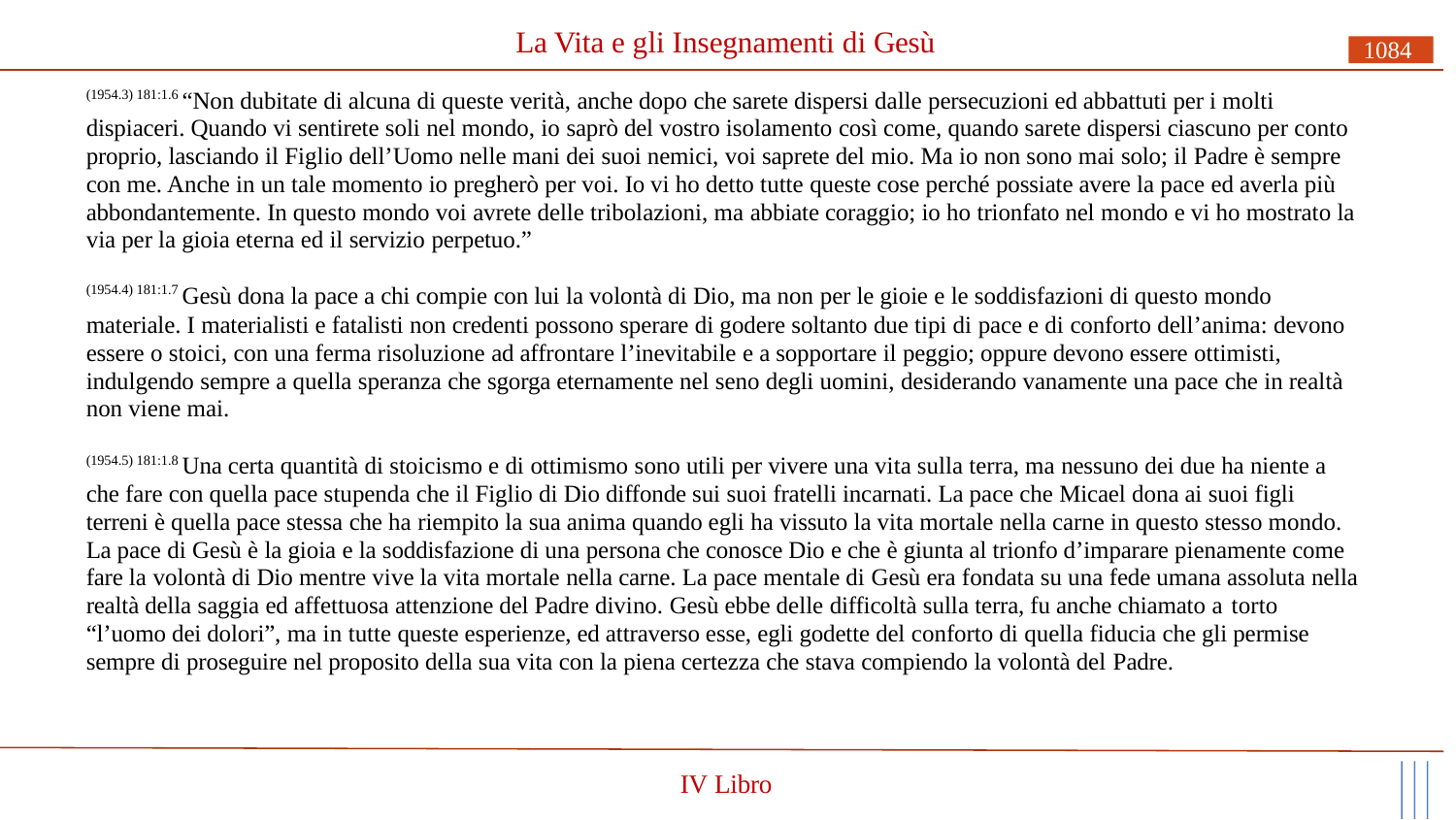

# La Vita e gli Insegnamenti di Gesù
1084

(1954.3) 181:1.6 “Non dubitate di alcuna di queste verità, anche dopo che sarete dispersi dalle persecuzioni ed abbattuti per i molti  dispiaceri. Quando vi sentirete soli nel mondo, io saprò del vostro isolamento così come, quando sarete dispersi ciascuno per conto  proprio, lasciando il Figlio dell’Uomo nelle mani dei suoi nemici, voi saprete del mio. Ma io non sono mai solo; il Padre è sempre  con me. Anche in un tale momento io pregherò per voi. Io vi ho detto tutte queste cose perché possiate avere la pace ed averla più  abbondantemente. In questo mondo voi avrete delle tribolazioni, ma abbiate coraggio; io ho trionfato nel mondo e vi ho mostrato la  via per la gioia eterna ed il servizio perpetuo.”

(1954.4) 181:1.7 Gesù dona la pace a chi compie con lui la volontà di Dio, ma non per le gioie e le soddisfazioni di questo mondo
materiale. I materialisti e fatalisti non credenti possono sperare di godere soltanto due tipi di pace e di conforto dell’anima: devono  essere o stoici, con una ferma risoluzione ad affrontare l’inevitabile e a sopportare il peggio; oppure devono essere ottimisti,  indulgendo sempre a quella speranza che sgorga eternamente nel seno degli uomini, desiderando vanamente una pace che in realtà  non viene mai.

(1954.5) 181:1.8 Una certa quantità di stoicismo e di ottimismo sono utili per vivere una vita sulla terra, ma nessuno dei due ha niente a  che fare con quella pace stupenda che il Figlio di Dio diffonde sui suoi fratelli incarnati. La pace che Micael dona ai suoi figli  terreni è quella pace stessa che ha riempito la sua anima quando egli ha vissuto la vita mortale nella carne in questo stesso mondo.  La pace di Gesù è la gioia e la soddisfazione di una persona che conosce Dio e che è giunta al trionfo d’imparare pienamente come  fare la volontà di Dio mentre vive la vita mortale nella carne. La pace mentale di Gesù era fondata su una fede umana assoluta nella  realtà della saggia ed affettuosa attenzione del Padre divino. Gesù ebbe delle difficoltà sulla terra, fu anche chiamato a torto
“l’uomo dei dolori”, ma in tutte queste esperienze, ed attraverso esse, egli godette del conforto di quella fiducia che gli permise  sempre di proseguire nel proposito della sua vita con la piena certezza che stava compiendo la volontà del Padre.

IV Libro